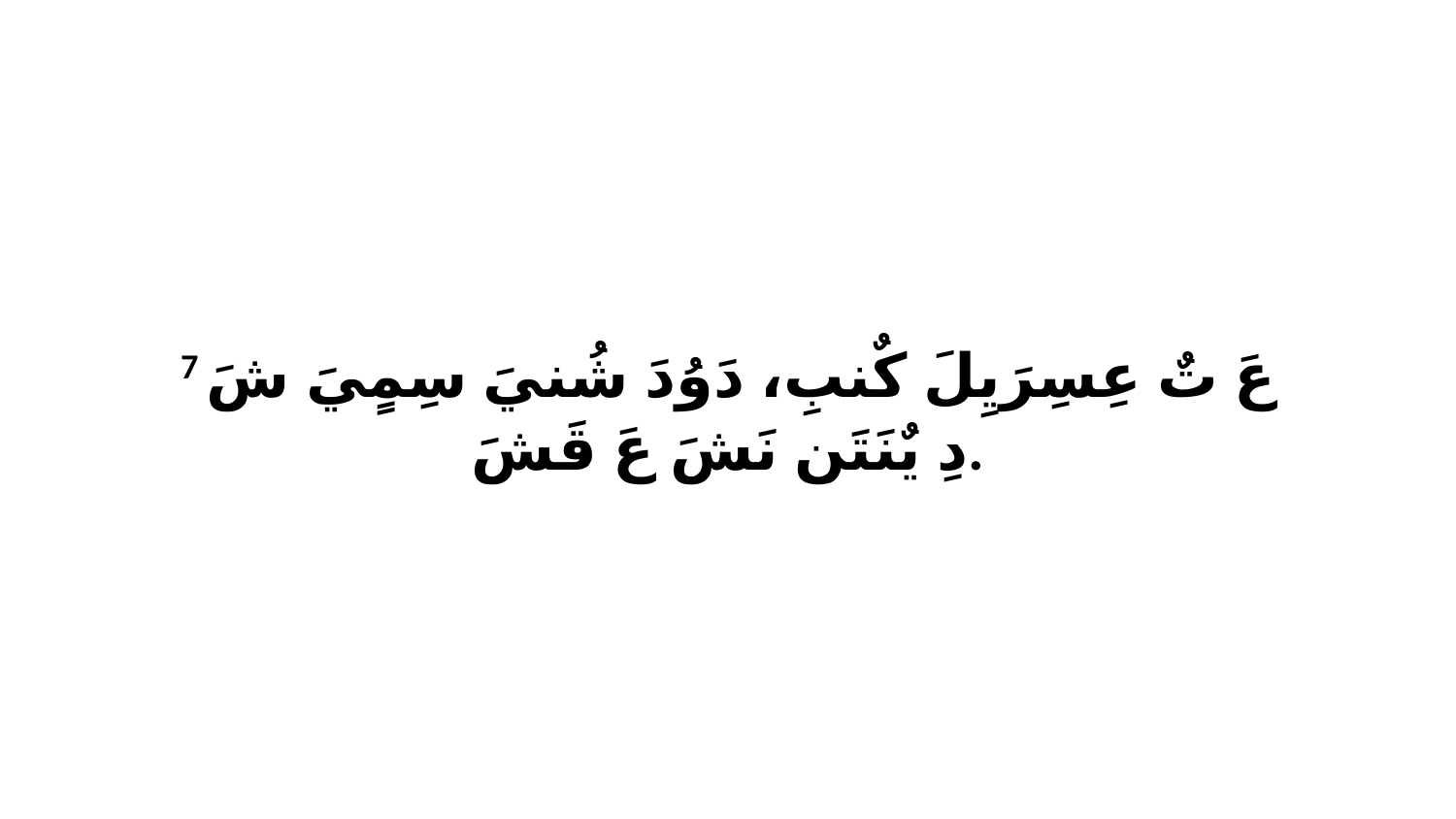

7 عَ تٌ عِسِرَيِلَ كٌنبِ، دَوُدَ شُنيَ سِمٍيَ شَ دِ يٌنَتَن نَشَ عَ قَشَ.